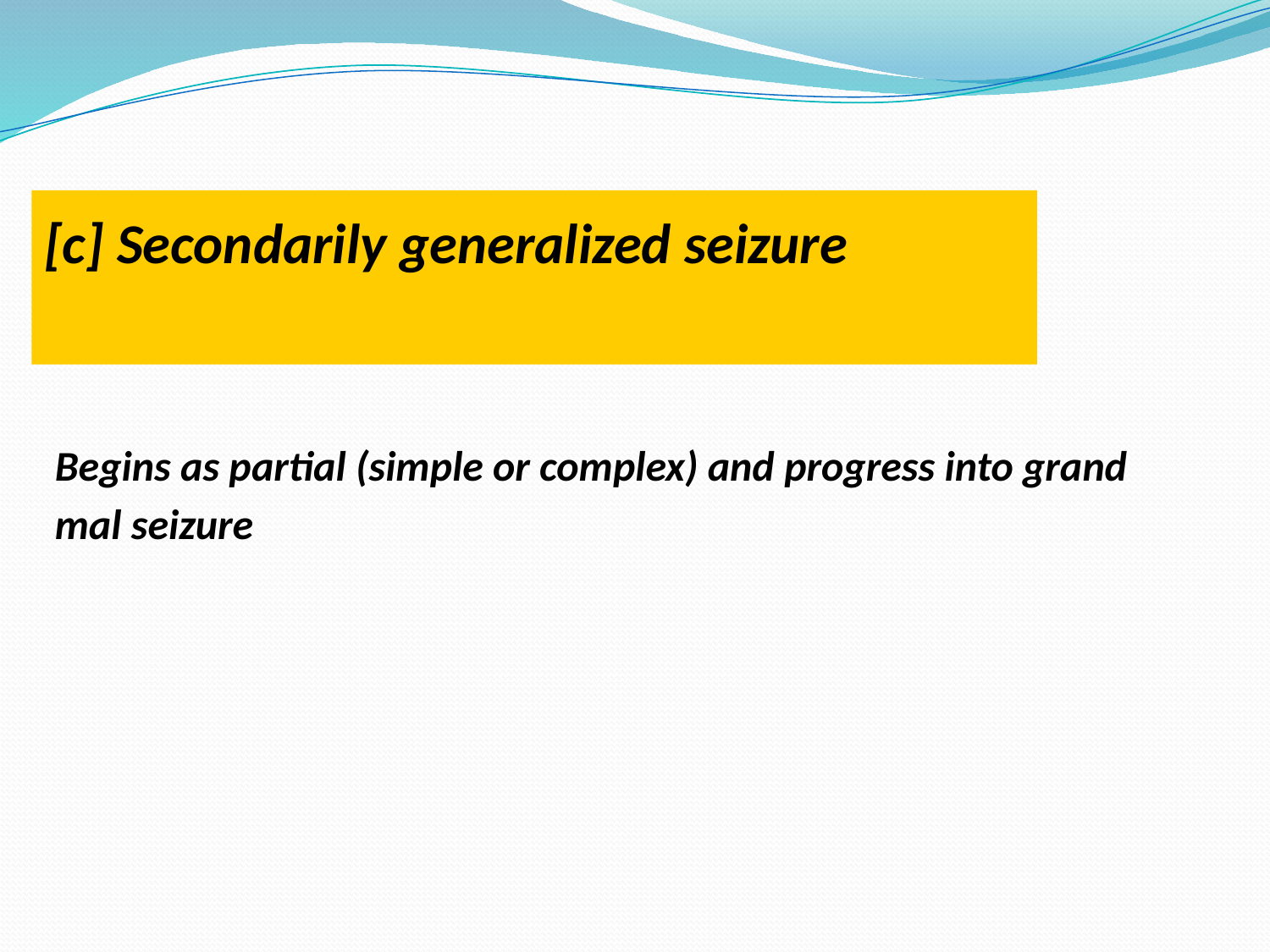

[c] Secondarily generalized seizure

Begins as partial (simple or complex) and progress into grand mal seizure